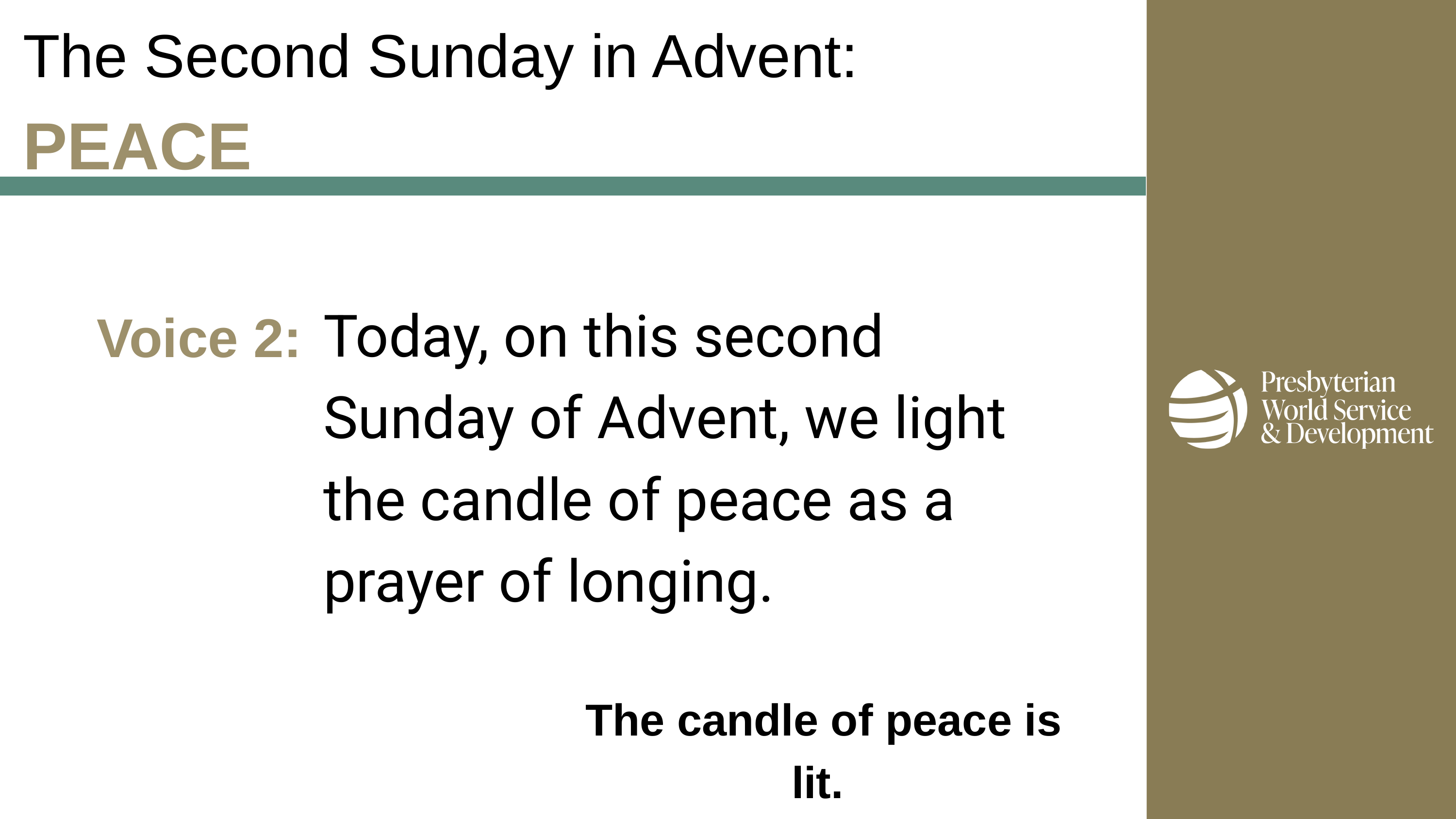

The Second Sunday in Advent:
PEACE

Voice 2:
Today, on this second Sunday of Advent, we light the candle of peace as a prayer of longing.

The candle of peace is lit.